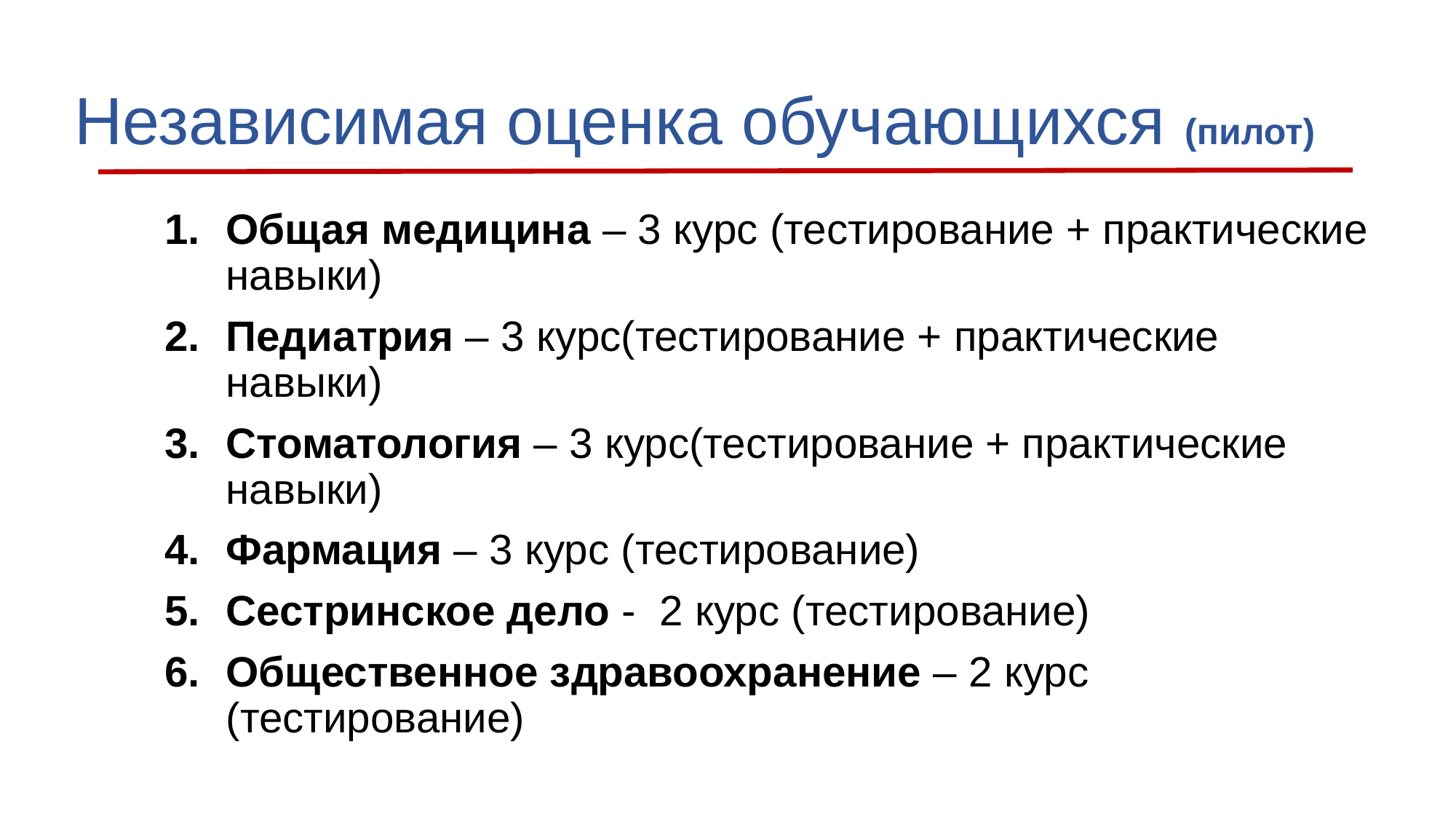

# Независимая оценка обучающихся (пилот)
Общая медицина – 3 курс (тестирование + практические навыки)
Педиатрия – 3 курс(тестирование + практические навыки)
Стоматология – 3 курс(тестирование + практические навыки)
Фармация – 3 курс (тестирование)
Сестринское дело -  2 курс (тестирование)
Общественное здравоохранение – 2 курс (тестирование)